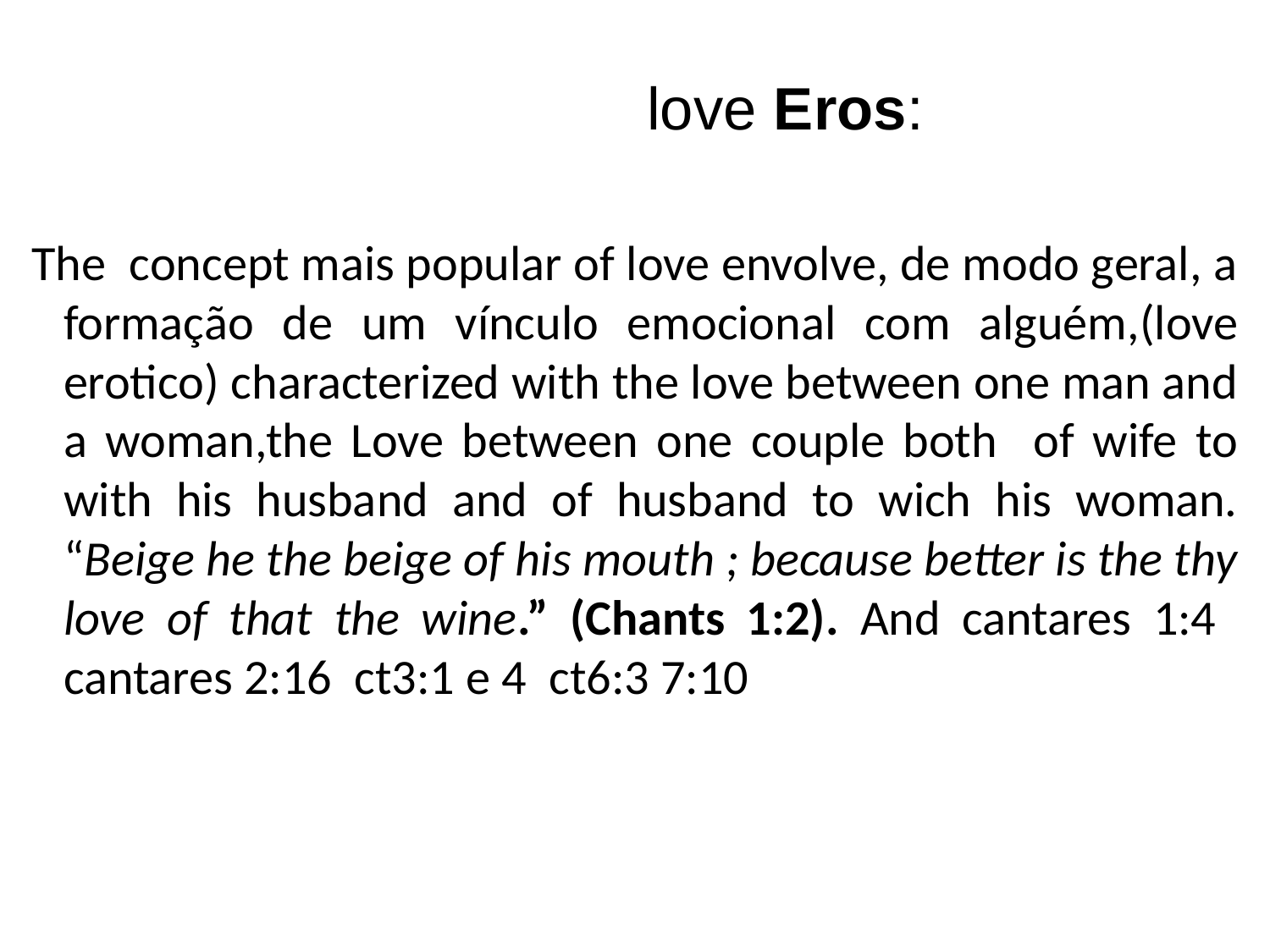

The  concept mais popular of love envolve, de modo geral, a formação de um vínculo emocional com alguém,(love erotico) characterized with the love between one man and a woman,the Love between one couple both  of wife to with his husband and of husband to wich his woman. “Beige he the beige of his mouth ; because better is the thy love of that the wine.” (Chants 1:2). And cantares 1:4  cantares 2:16  ct3:1 e 4  ct6:3 7:10
# love Eros: